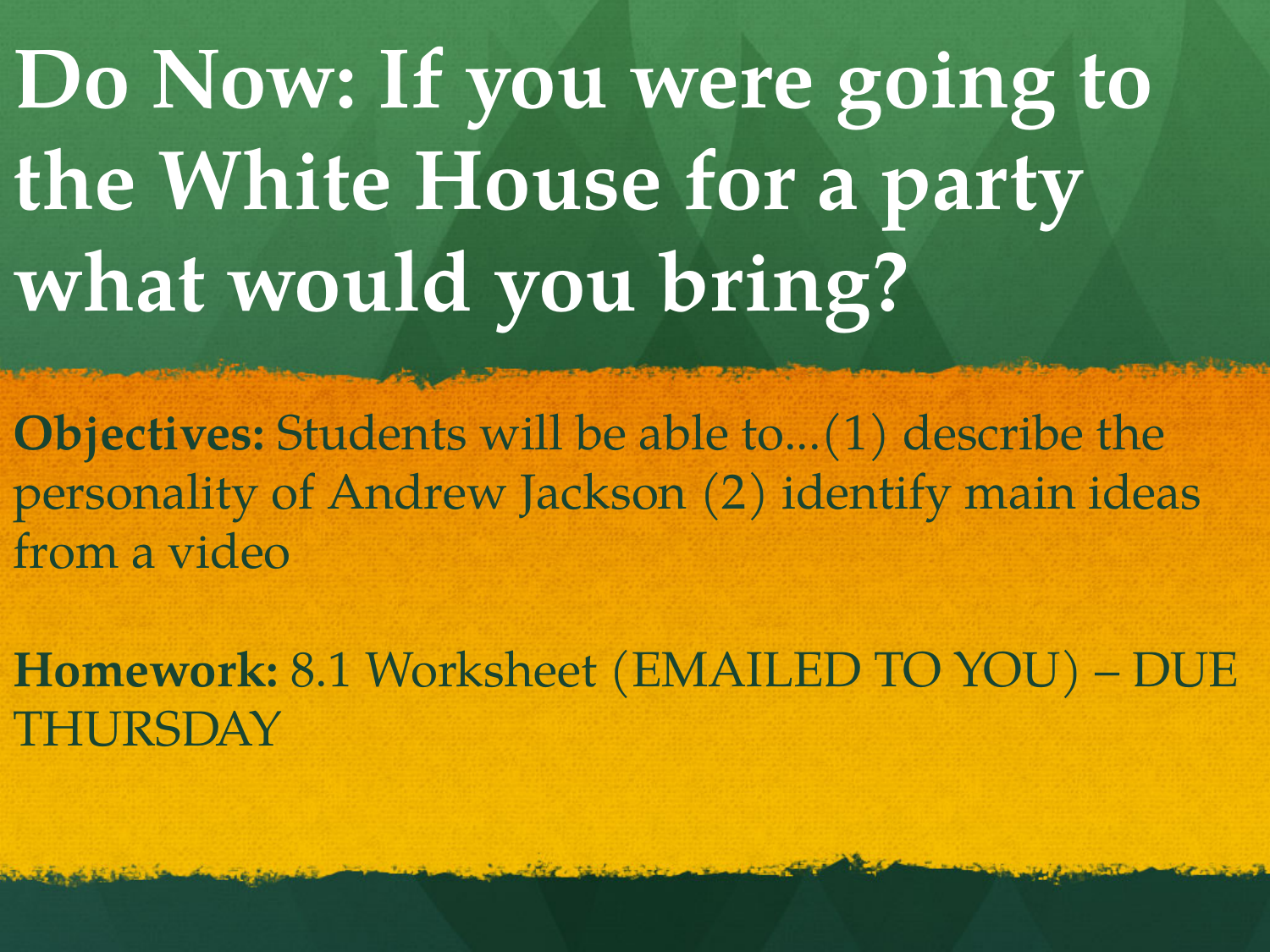

# Do Now: If you were going to the White House for a party what would you bring?
Objectives: Students will be able to...(1) describe the personality of Andrew Jackson (2) identify main ideas from a video

Homework: 8.1 Worksheet (EMAILED TO YOU) – DUE THURSDAY